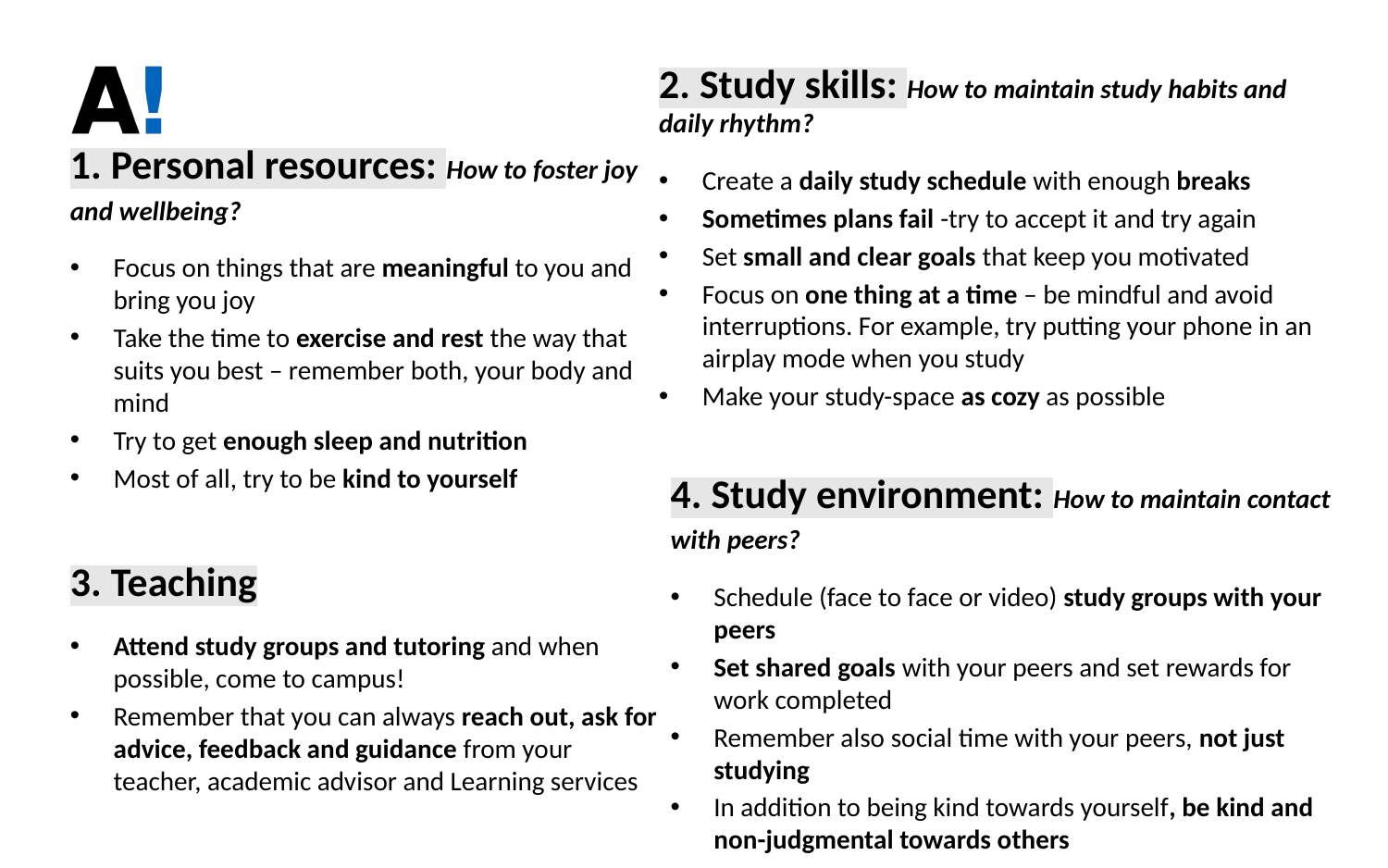

2. Study skills: How to maintain study habits and daily rhythm?
Create a daily study schedule with enough breaks
Sometimes plans fail -try to accept it and try again
Set small and clear goals that keep you motivated
Focus on one thing at a time – be mindful and avoid interruptions. For example, try putting your phone in an airplay mode when you study
Make your study-space as cozy as possible

1. Personal resources: How to foster joy and wellbeing?
Focus on things that are meaningful to you and bring you joy
Take the time to exercise and rest the way that suits you best – remember both, your body and mind
Try to get enough sleep and nutrition
Most of all, try to be kind to yourself

4. Study environment: How to maintain contact with peers?
Schedule (face to face or video) study groups with your peers
Set shared goals with your peers and set rewards for work completed
Remember also social time with your peers, not just studying
In addition to being kind towards yourself, be kind and non-judgmental towards others

3. Teaching
Attend study groups and tutoring and when possible, come to campus!
Remember that you can always reach out, ask for advice, feedback and guidance from your teacher, academic advisor and Learning services